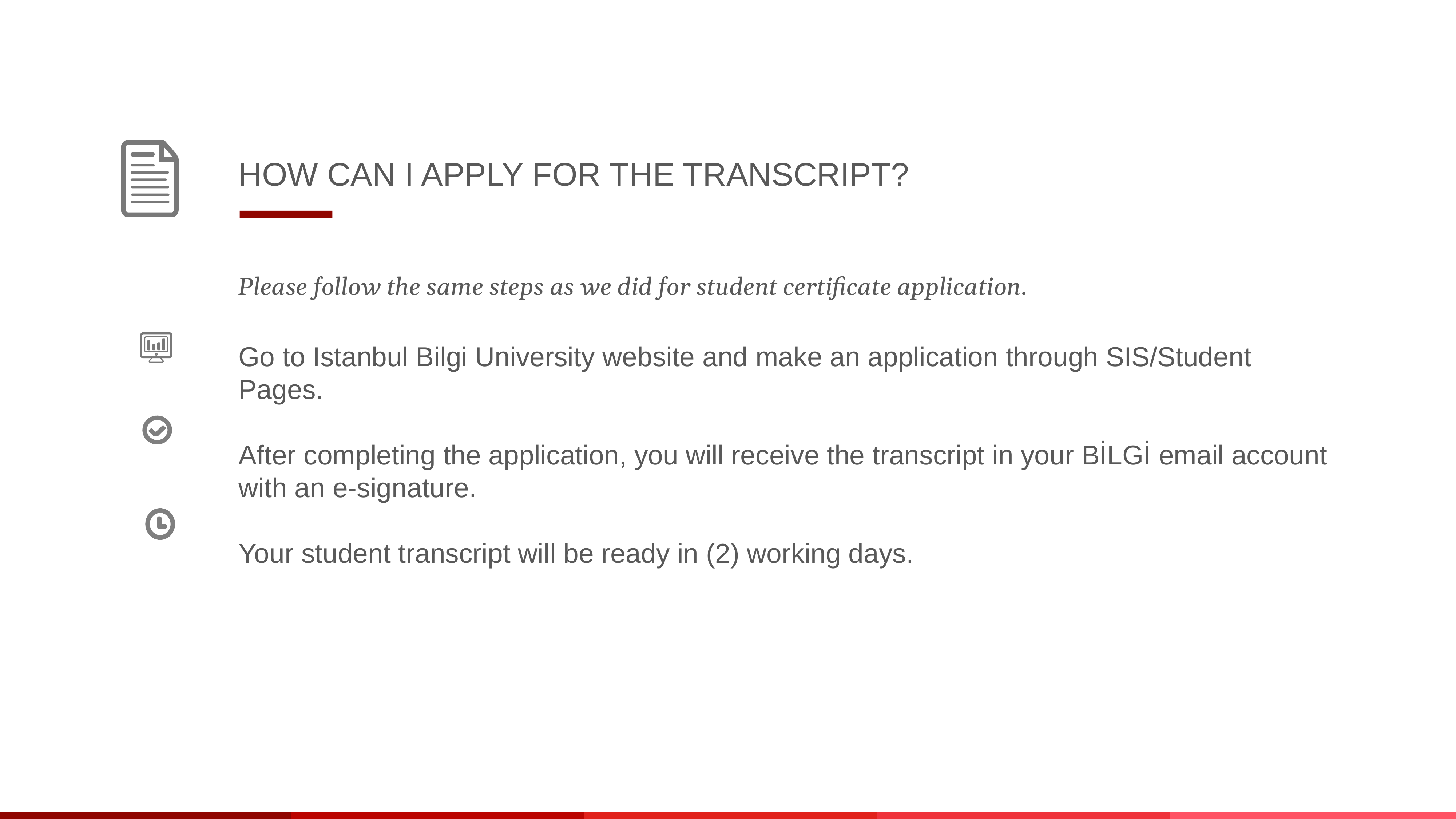

HOW CAN I APPLY FOR THE TRANSCRIPT?

Please follow the same steps as we did for student certificate application.

Go to Istanbul Bilgi University website and make an application through SIS/Student Pages.

After completing the application, you will receive the transcript in your BİLGİ email account with an e-signature.

Your student transcript will be ready in (2) working days.